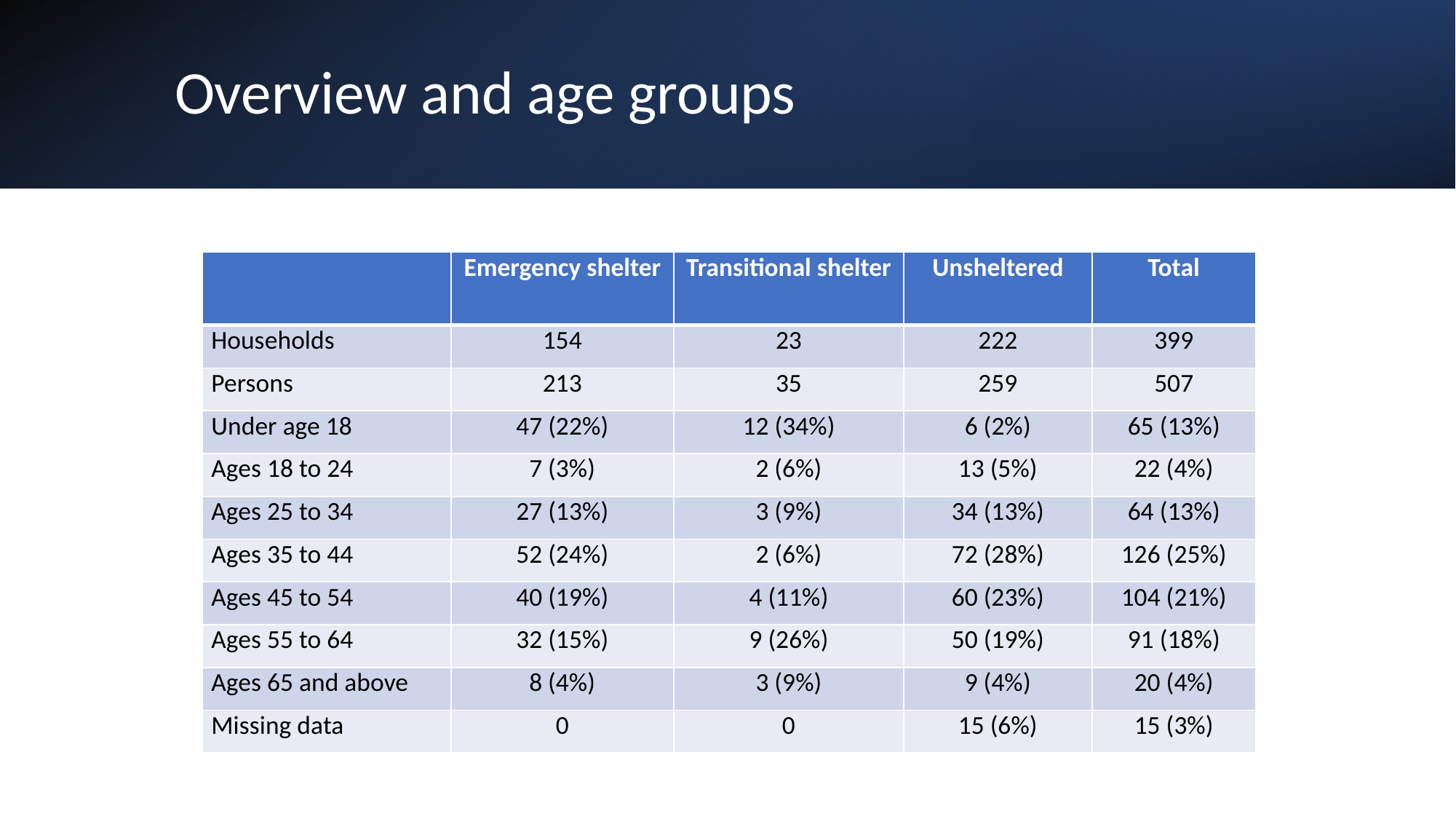

# Overview and age groups
|  | Emergency shelter | Transitional shelter | Unsheltered | Total |
| --- | --- | --- | --- | --- |
| Households | 154 | 23 | 222 | 399 |
| Persons | 213 | 35 | 259 | 507 |
| Under age 18 | 47 (22%) | 12 (34%) | 6 (2%) | 65 (13%) |
| Ages 18 to 24 | 7 (3%) | 2 (6%) | 13 (5%) | 22 (4%) |
| Ages 25 to 34 | 27 (13%) | 3 (9%) | 34 (13%) | 64 (13%) |
| Ages 35 to 44 | 52 (24%) | 2 (6%) | 72 (28%) | 126 (25%) |
| Ages 45 to 54 | 40 (19%) | 4 (11%) | 60 (23%) | 104 (21%) |
| Ages 55 to 64 | 32 (15%) | 9 (26%) | 50 (19%) | 91 (18%) |
| Ages 65 and above | 8 (4%) | 3 (9%) | 9 (4%) | 20 (4%) |
| Missing data | 0 | 0 | 15 (6%) | 15 (3%) |